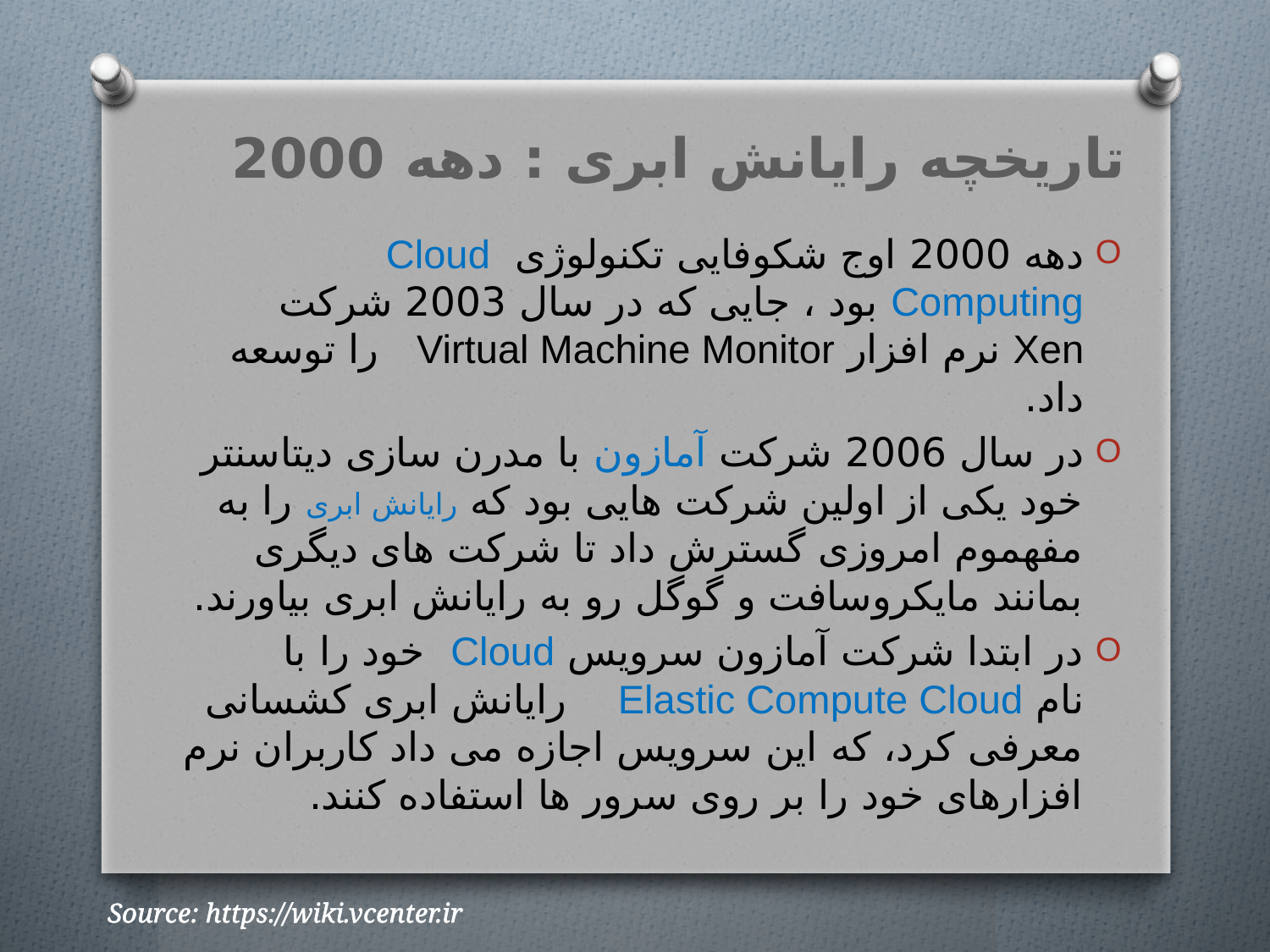

تاریخچه رایانش ابری : دهه 2000
دهه 2000 اوج شکوفایی تکنولوژی  Cloud Computing بود ، جایی که در سال 2003 شرکت  Xen نرم افزار Virtual Machine Monitor   را توسعه داد.
در سال 2006 شرکت آمازون با مدرن سازی دیتاسنتر خود یکی از اولین شرکت هایی بود که رایانش ابری را به مفهموم امروزی گسترش داد تا شرکت های دیگری بمانند مایکروسافت و گوگل رو به رایانش ابری بیاورند.
در ابتدا شرکت آمازون سرویس Cloud  خود را با نام Elastic Compute Cloud    رایانش ابری کشسانی معرفی کرد، که این سرویس اجازه می داد کاربران نرم افزارهای خود را بر روی سرور ها استفاده کنند.

Source: https://wiki.vcenter.ir